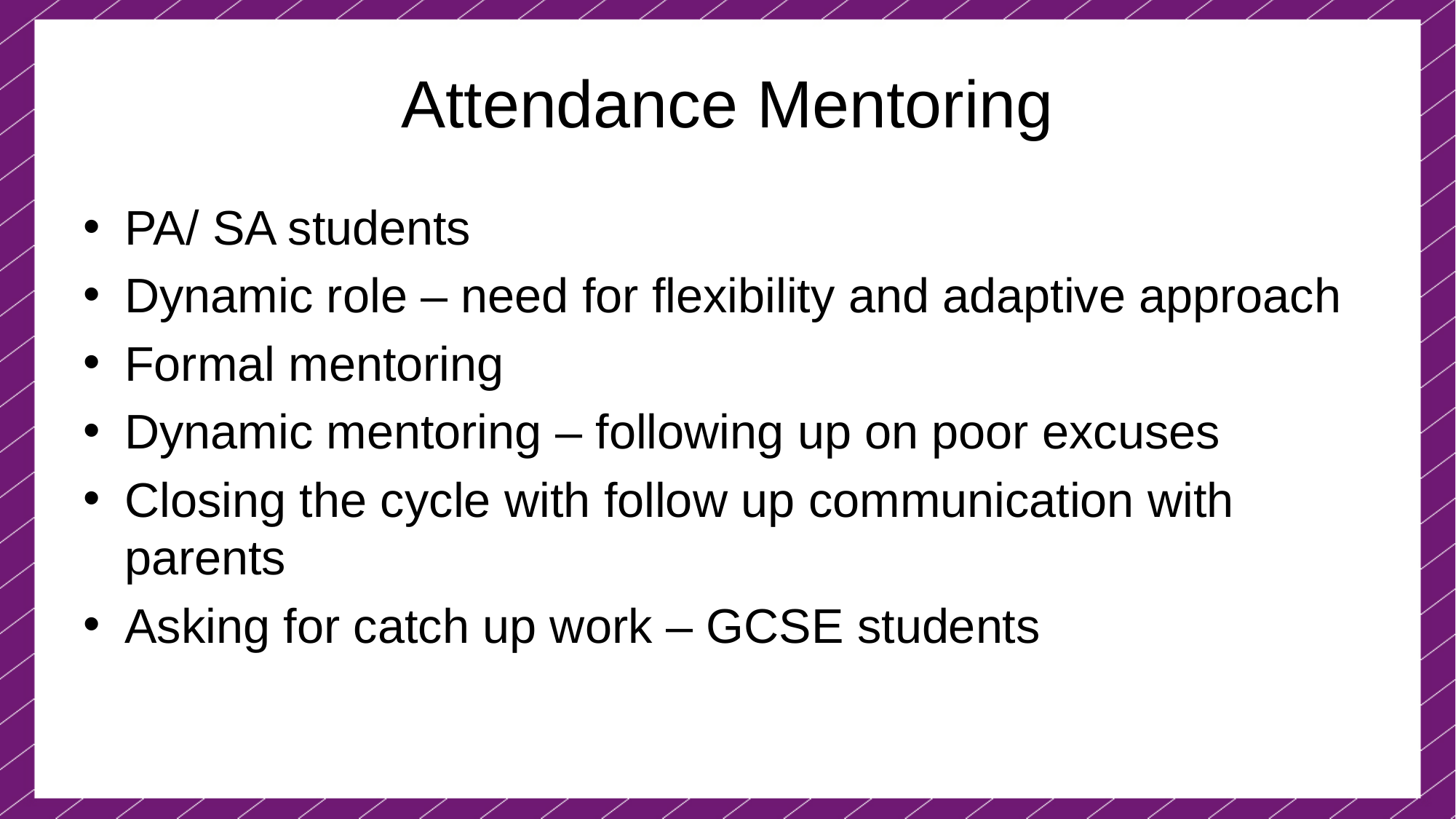

# Attendance Mentoring
PA/ SA students
Dynamic role – need for flexibility and adaptive approach
Formal mentoring
Dynamic mentoring – following up on poor excuses
Closing the cycle with follow up communication with parents
Asking for catch up work – GCSE students